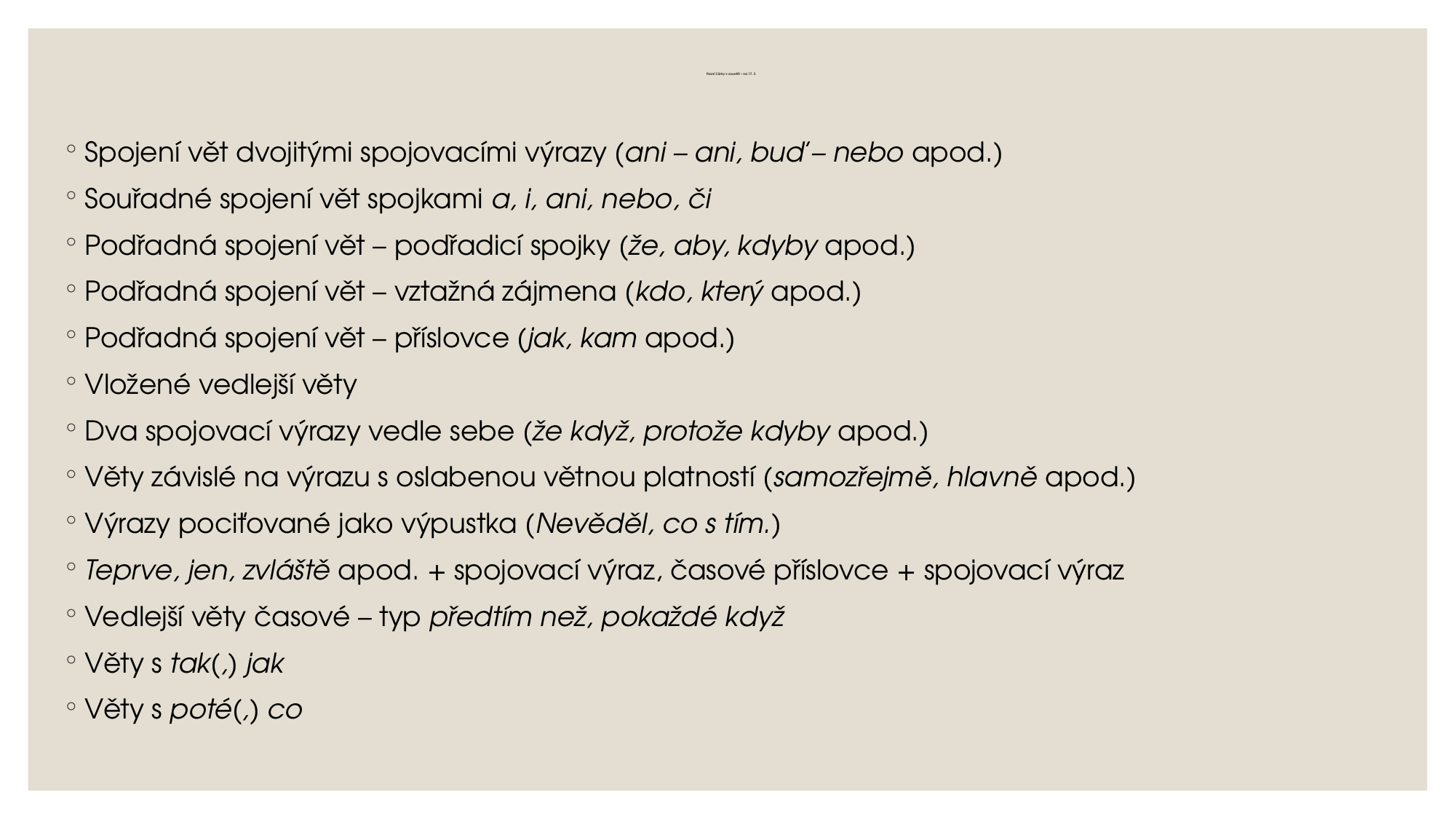

# Psaní čárky v souvětí – na 17. 3.
Spojení vět dvojitými spojovacími výrazy (ani – ani, buď – nebo apod.)
Souřadné spojení vět spojkami a, i, ani, nebo, či
Podřadná spojení vět – podřadicí spojky (že, aby, kdyby apod.)
Podřadná spojení vět – vztažná zájmena (kdo, který apod.)
Podřadná spojení vět – příslovce (jak, kam apod.)
Vložené vedlejší věty
Dva spojovací výrazy vedle sebe (že když, protože kdyby apod.)
Věty závislé na výrazu s oslabenou větnou platností (samozřejmě, hlavně apod.)
Výrazy pociťované jako výpustka (Nevěděl, co s tím.)
Teprve, jen, zvláště apod. + spojovací výraz, časové příslovce + spojovací výraz
Vedlejší věty časové – typ předtím než, pokaždé když
Věty s tak(,) jak
Věty s poté(,) co